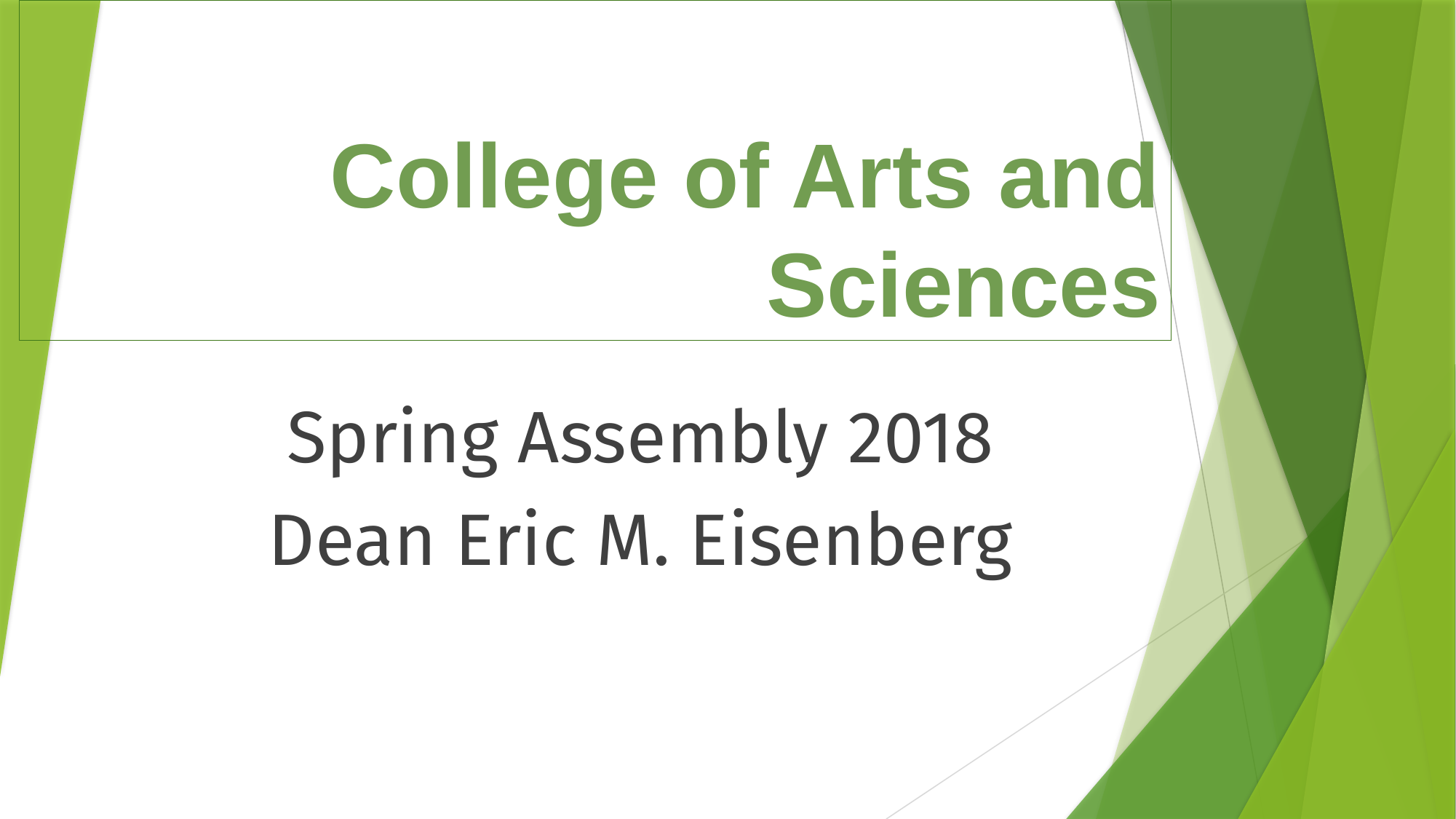

# College of Arts and Sciences
Spring Assembly 2018
Dean Eric M. Eisenberg